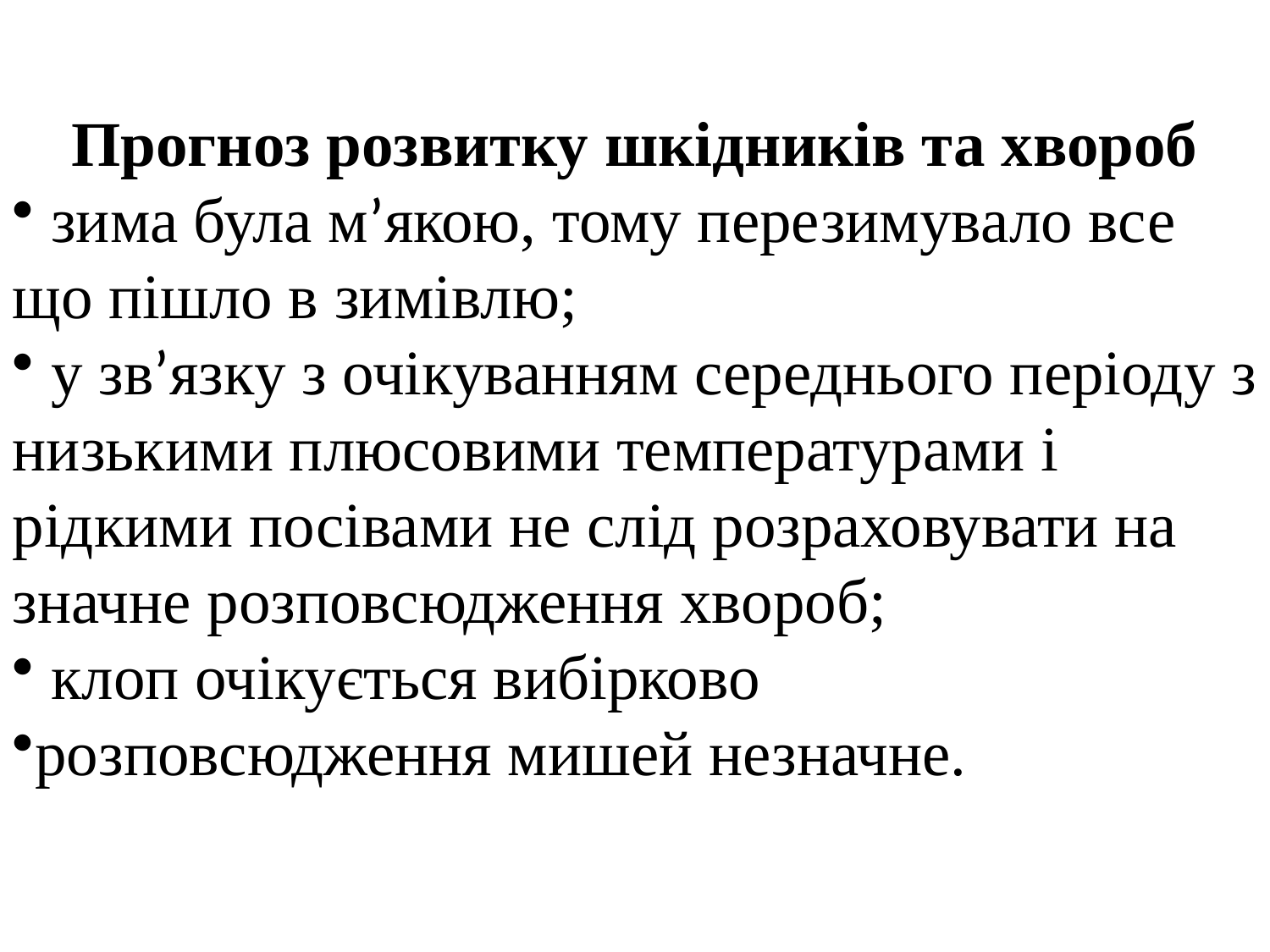

Прогноз розвитку шкідників та хвороб
 зима була м’якою, тому перезимувало все що пішло в зимівлю;
 у зв’язку з очікуванням середнього періоду з низькими плюсовими температурами і рідкими посівами не слід розраховувати на значне розповсюдження хвороб;
 клоп очікується вибірково
розповсюдження мишей незначне.